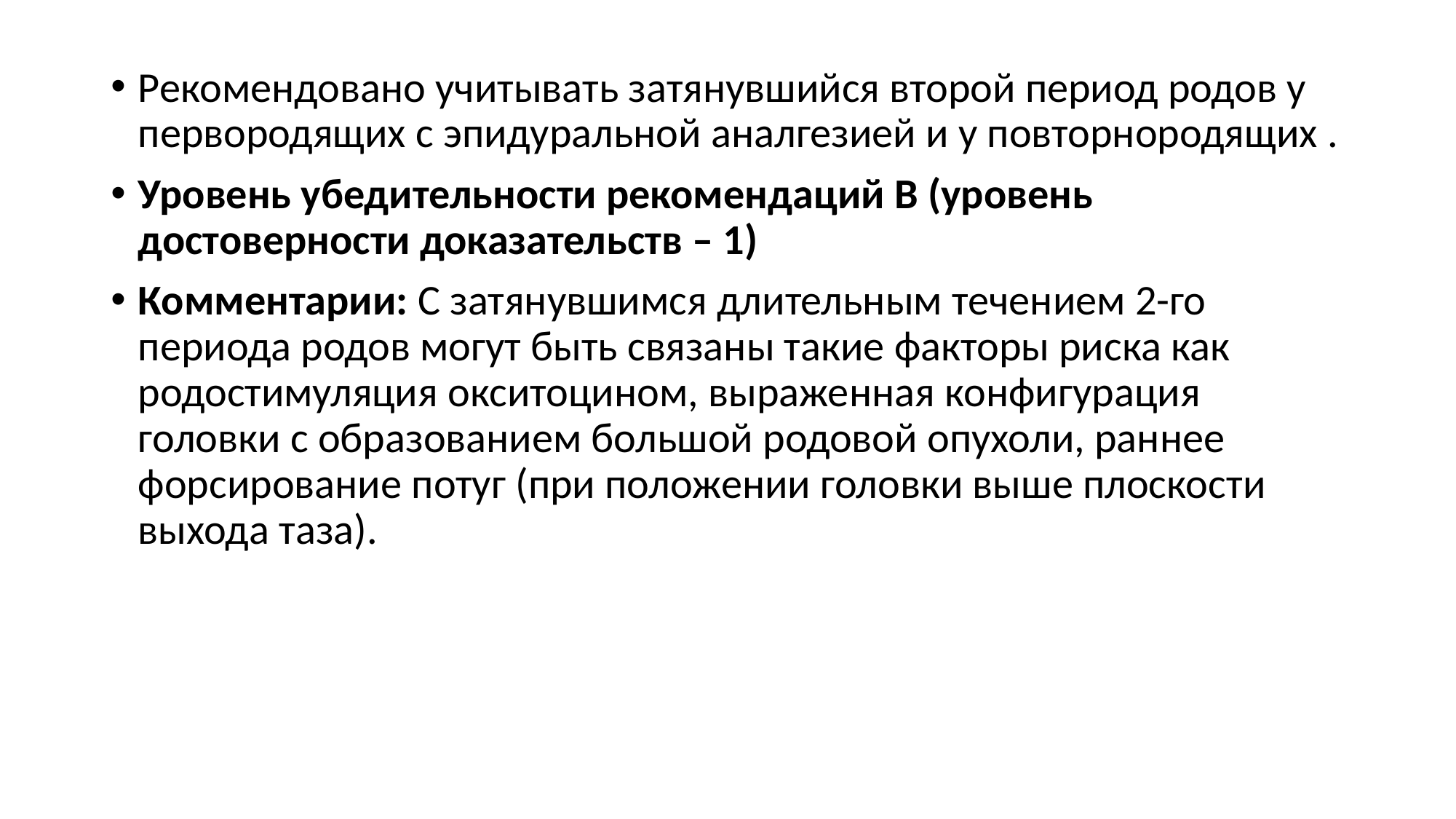

Рекомендовано учитывать затянувшийся второй период родов у первородящих с эпидуральной аналгезией и у повторнородящих .
Уровень убедительности рекомендаций В (уровень достоверности доказательств – 1)
Комментарии: С затянувшимся длительным течением 2-го периода родов могут быть связаны такие факторы риска как родостимуляция окситоцином, выраженная конфигурация головки с образованием большой родовой опухоли, раннее форсирование потуг (при положении головки выше плоскости выхода таза).